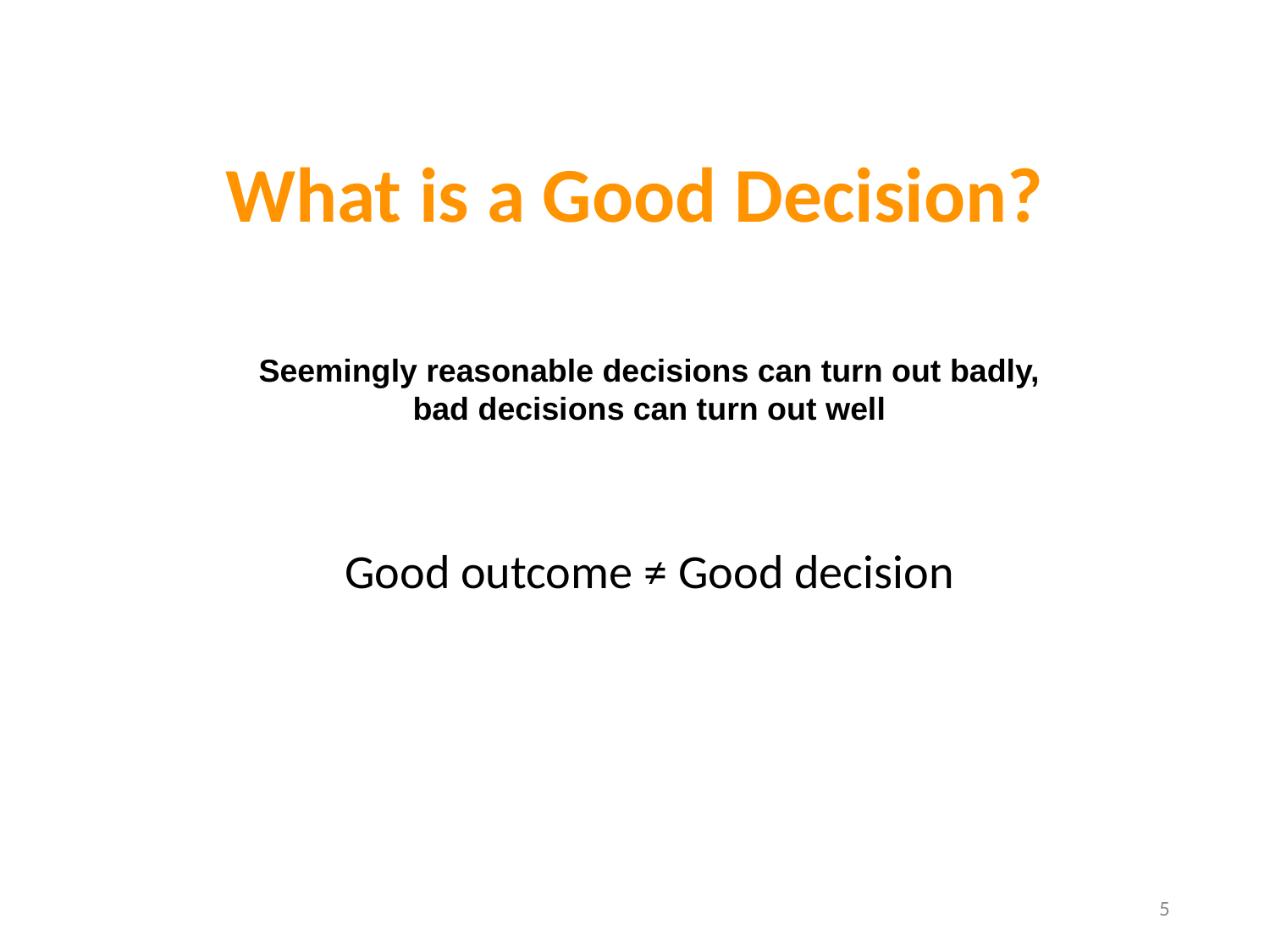

# What is a Good Decision?
Seemingly reasonable decisions can turn out badly, bad decisions can turn out well
Good outcome ≠ Good decision
IPCC AR5 WGII Chap 2

5